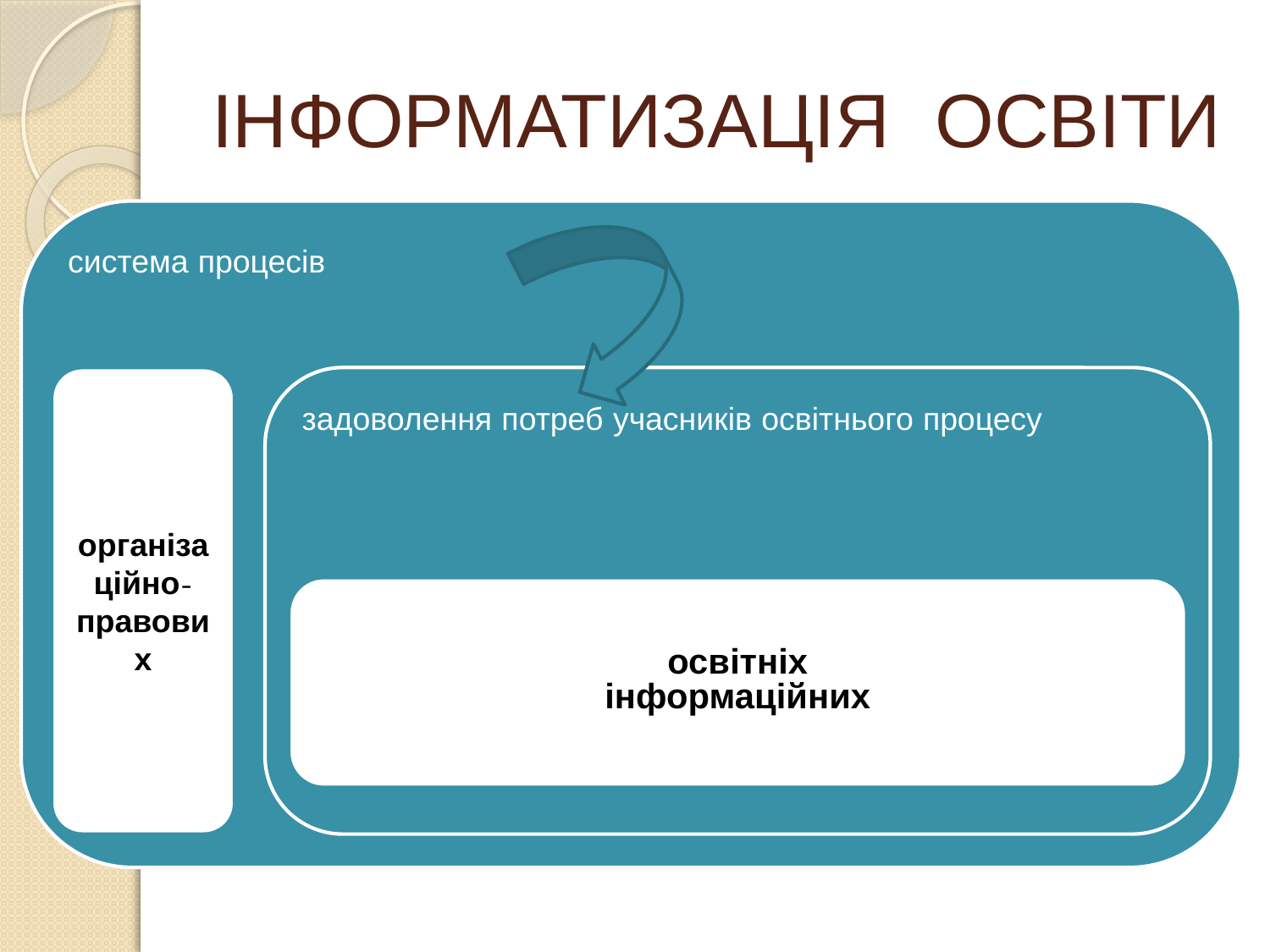

# ІНФОРМАТИЗАЦІЯ  ОСВІТИ
система процесів
задоволення потреб учасників освітнього процесу
організаційно-правових
освітніх
 інформаційних